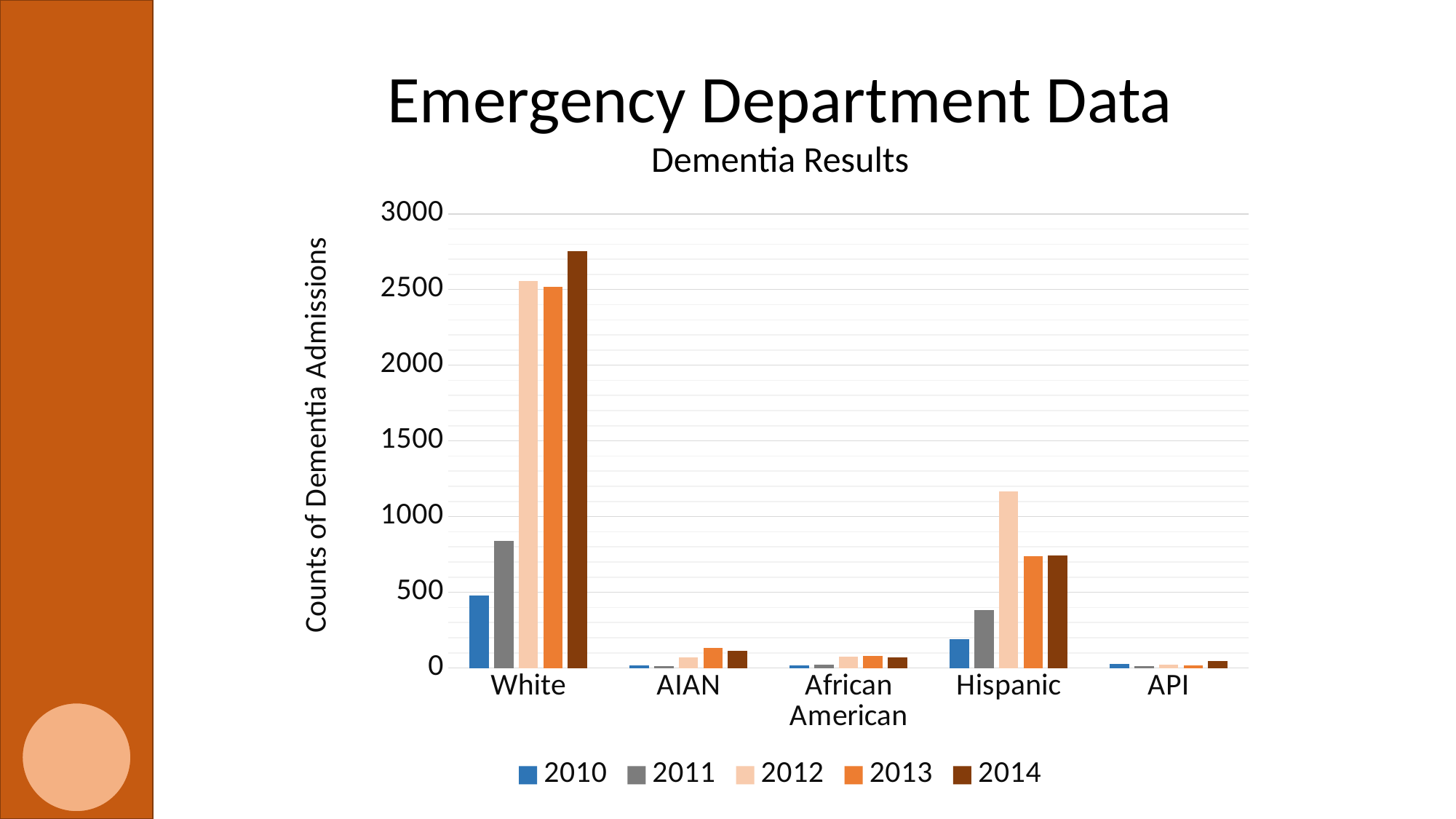

Emergency Department Data
Dementia Results

### Chart

| Category | 2010 | 2011 | 2012 | 2013 | 2014 |
|---|---|---|---|---|---|
| White | 477.0 | 840.0 | 2557.0 | 2520.0 | 2752.0 |
| AIAN | 17.0 | 14.0 | 69.0 | 131.0 | 114.0 |
| African American | 18.0 | 21.0 | 73.0 | 79.0 | 70.0 |
| Hispanic | 188.0 | 382.0 | 1166.0 | 739.0 | 741.0 |
| API | 29.0 | 11.0 | 20.0 | 18.0 | 46.0 |